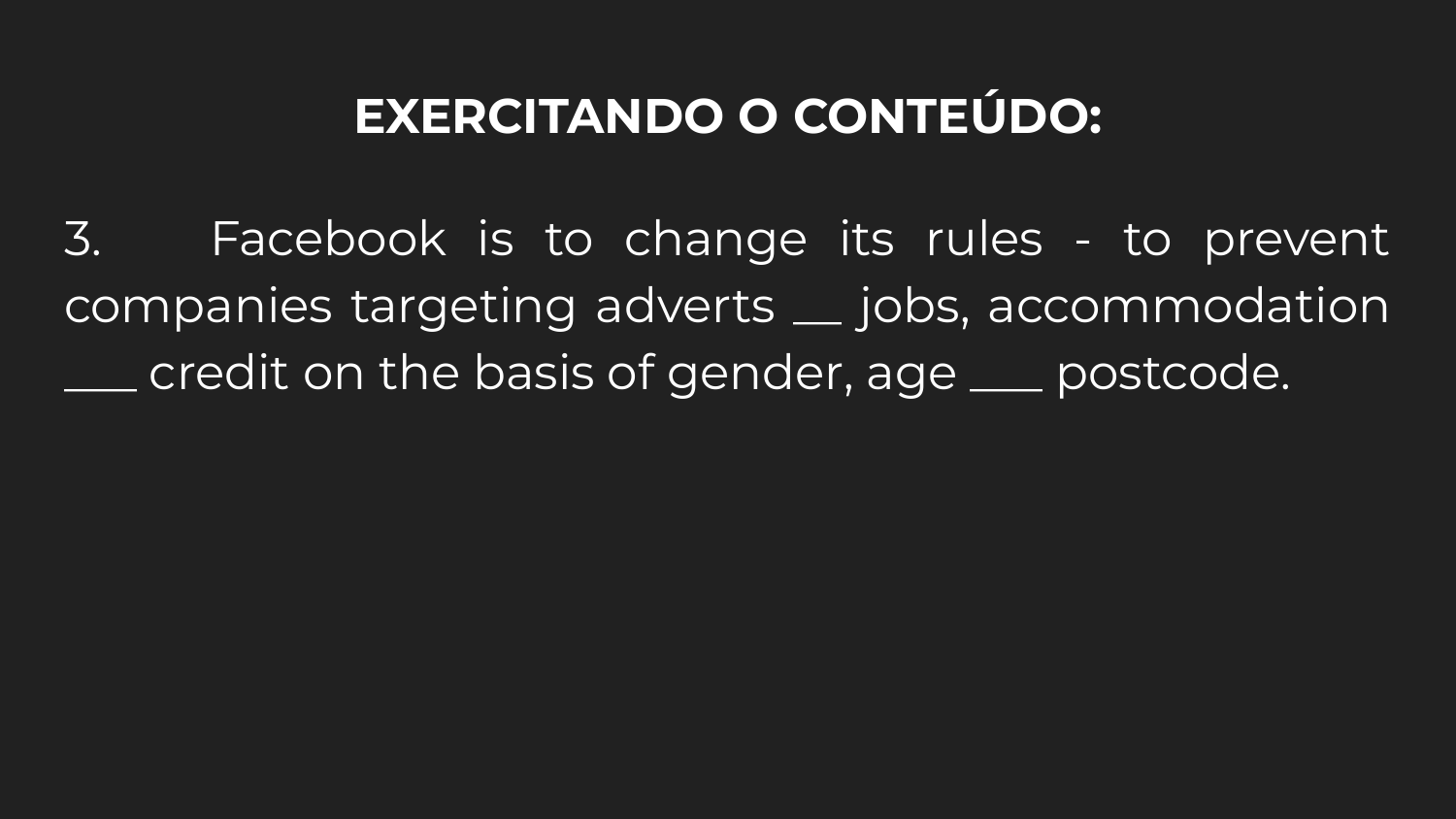

# EXERCITANDO O CONTEÚDO:
3.	Facebook is to change its rules - to prevent companies targeting adverts __ jobs, accommodation ___ credit on the basis of gender, age ___ postcode.